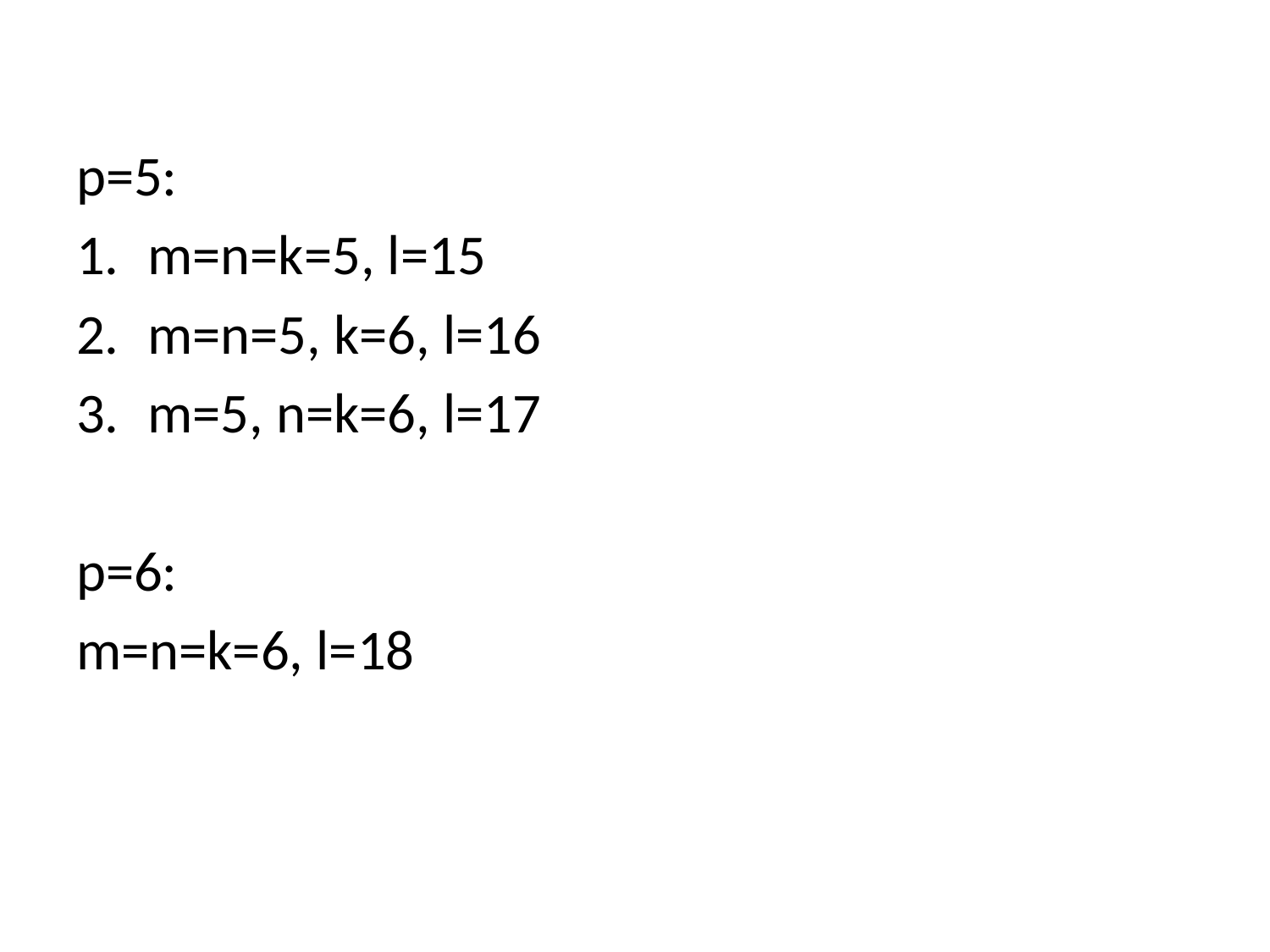

#
p=5:
m=n=k=5, l=15
m=n=5, k=6, l=16
m=5, n=k=6, l=17

p=6:
m=n=k=6, l=18